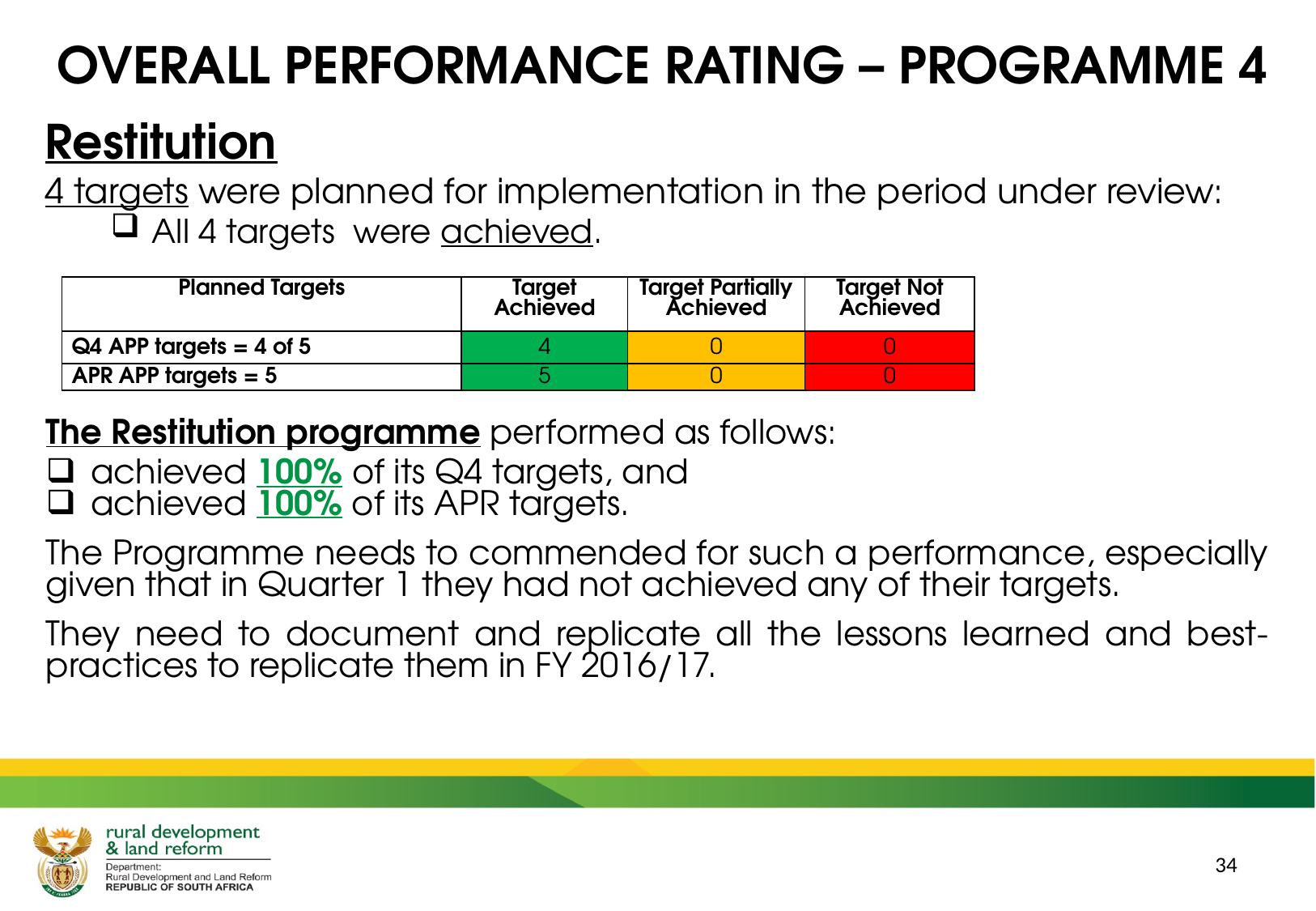

# OVERALL PERFORMANCE RATING – PROGRAMME 4
Restitution
4 targets were planned for implementation in the period under review:
All 4 targets  were achieved.

| Planned Targets | Target Achieved | Target Partially Achieved | Target Not Achieved |
| --- | --- | --- | --- |
| Q4 APP targets = 4 of 5 | 4 | 0 | 0 |
| APR APP targets = 5 | 5 | 0 | 0 |
The Restitution programme performed as follows:
achieved 100% of its Q4 targets, and
achieved 100% of its APR targets.
The Programme needs to commended for such a performance, especially given that in Quarter 1 they had not achieved any of their targets.
They need to document and replicate all the lessons learned and best-practices to replicate them in FY 2016/17.